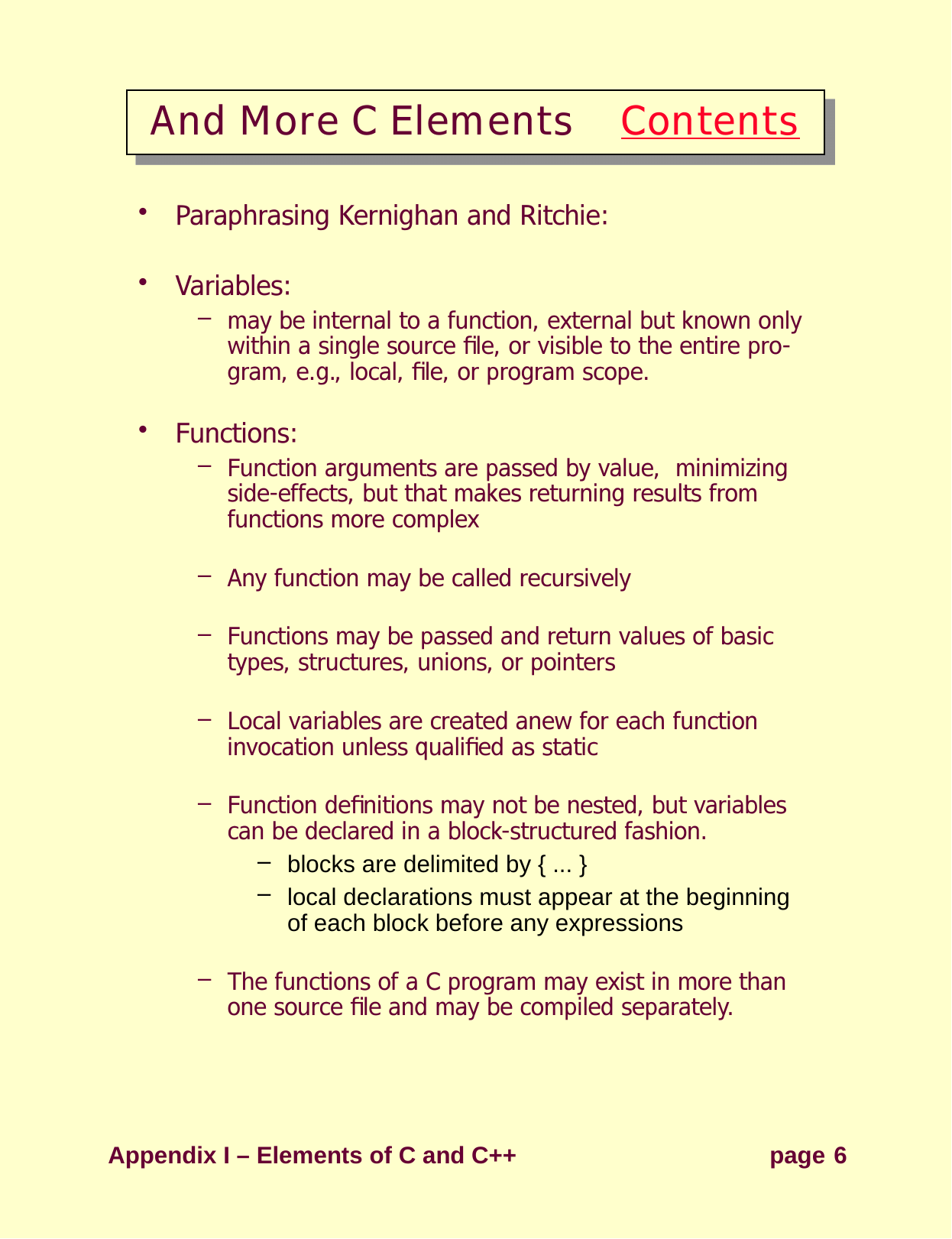

# And More C Elements    Contents
Paraphrasing Kernighan and Ritchie:
Variables:
may be internal to a function, external but known only within a single source file, or visible to the entire pro-gram, e.g., local, file, or program scope.
Functions:
Function arguments are passed by value,  minimizing side-effects, but that makes returning results from functions more complex
Any function may be called recursively
Functions may be passed and return values of basic types, structures, unions, or pointers
Local variables are created anew for each function invocation unless qualified as static
Function definitions may not be nested, but variables can be declared in a block-structured fashion.
blocks are delimited by { ... }
local declarations must appear at the beginning of each block before any expressions
The functions of a C program may exist in more than one source file and may be compiled separately.